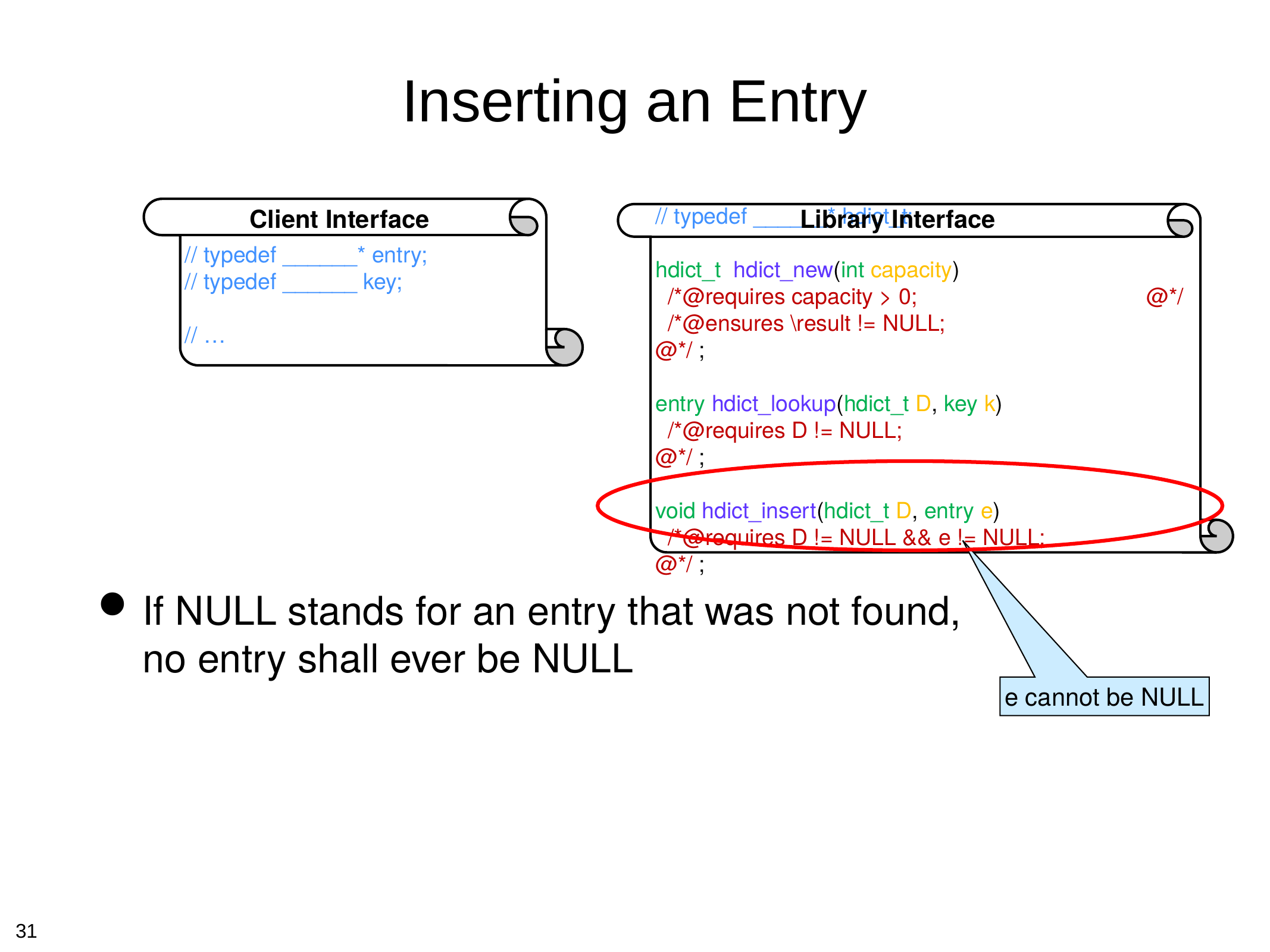

# Inserting an Entry
Client Interface
Library Interface
// typedef ______* entry;
// typedef ______ key;

// …
// typedef ______* hdict_t;

hdict_t  hdict_new(int capacity)
  /*@requires capacity > 0;	@*/
  /*@ensures \result != NULL;	@*/ ;

entry hdict_lookup(hdict_t D, key k)
  /*@requires D != NULL;	@*/ ;

void hdict_insert(hdict_t D, entry e)
  /*@requires D != NULL && e != NULL;	@*/ ;

If NULL stands for an entry that was not found,
no entry shall ever be NULL
e cannot be NULL
31